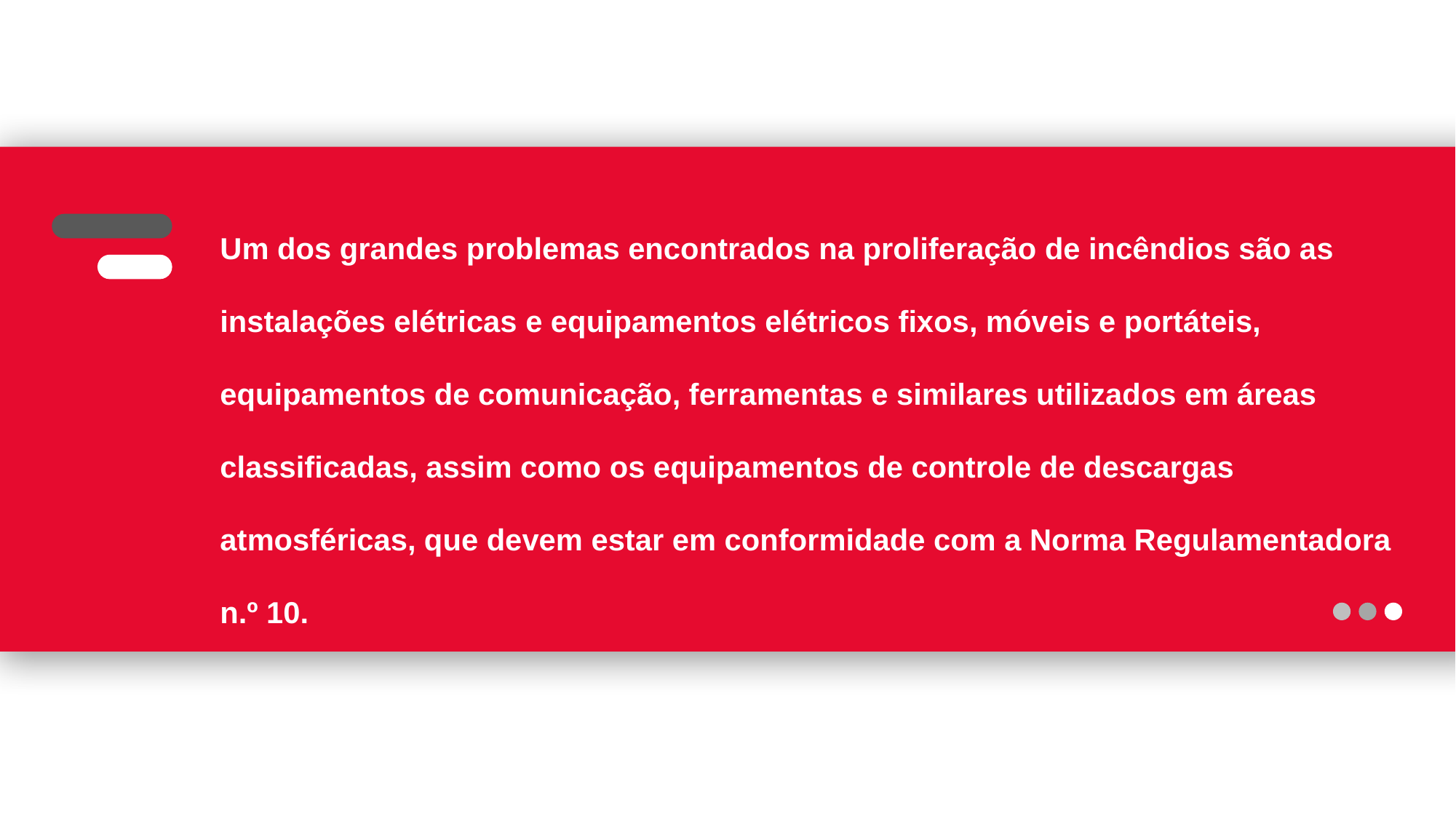

Um dos grandes problemas encontrados na proliferação de incêndios são as instalações elétricas e equipamentos elétricos fixos, móveis e portáteis, equipamentos de comunicação, ferramentas e similares utilizados em áreas classificadas, assim como os equipamentos de controle de descargas atmosféricas, que devem estar em conformidade com a Norma Regulamentadora n.º 10.